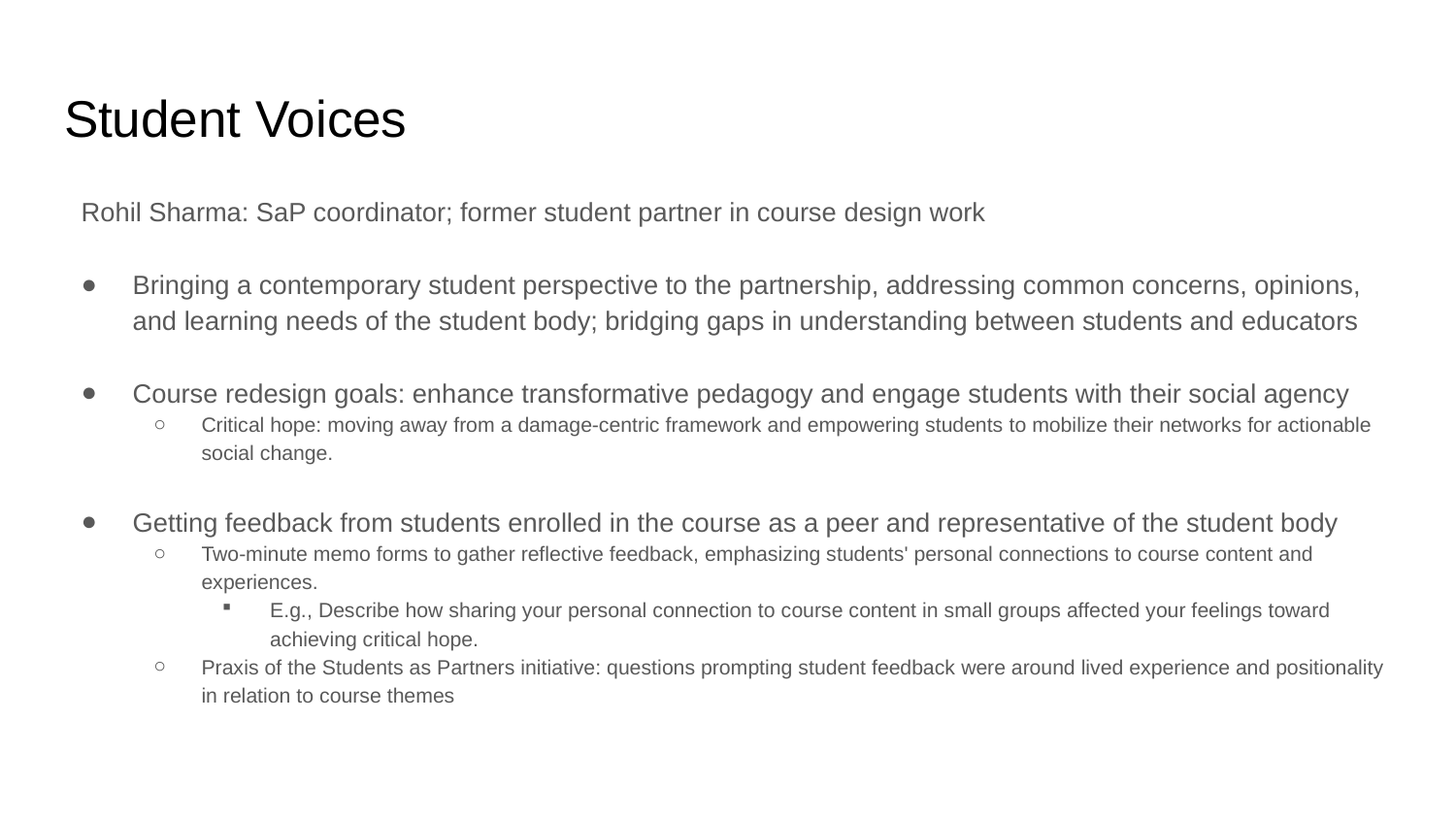

# Student Voices
Rohil Sharma: SaP coordinator; former student partner in course design work

Bringing a contemporary student perspective to the partnership, addressing common concerns, opinions, and learning needs of the student body; bridging gaps in understanding between students and educators

Course redesign goals: enhance transformative pedagogy and engage students with their social agency
Critical hope: moving away from a damage-centric framework and empowering students to mobilize their networks for actionable social change.

Getting feedback from students enrolled in the course as a peer and representative of the student body
Two-minute memo forms to gather reflective feedback, emphasizing students' personal connections to course content and experiences.
E.g., Describe how sharing your personal connection to course content in small groups affected your feelings toward achieving critical hope.
Praxis of the Students as Partners initiative: questions prompting student feedback were around lived experience and positionality in relation to course themes